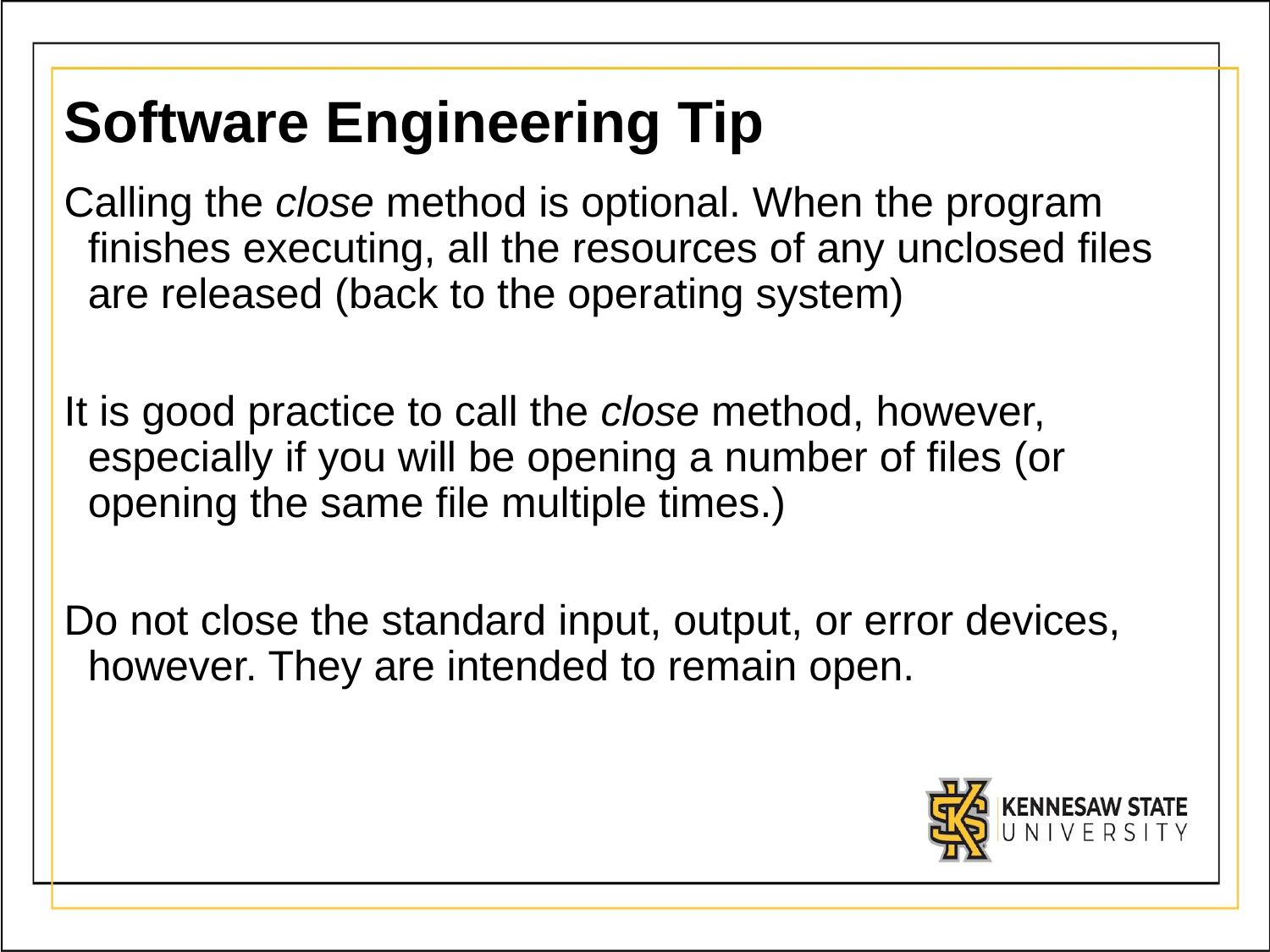

# Software Engineering Tip
Calling the close method is optional. When the program finishes executing, all the resources of any unclosed files are released (back to the operating system)

It is good practice to call the close method, however, especially if you will be opening a number of files (or opening the same file multiple times.)

Do not close the standard input, output, or error devices, however. They are intended to remain open.